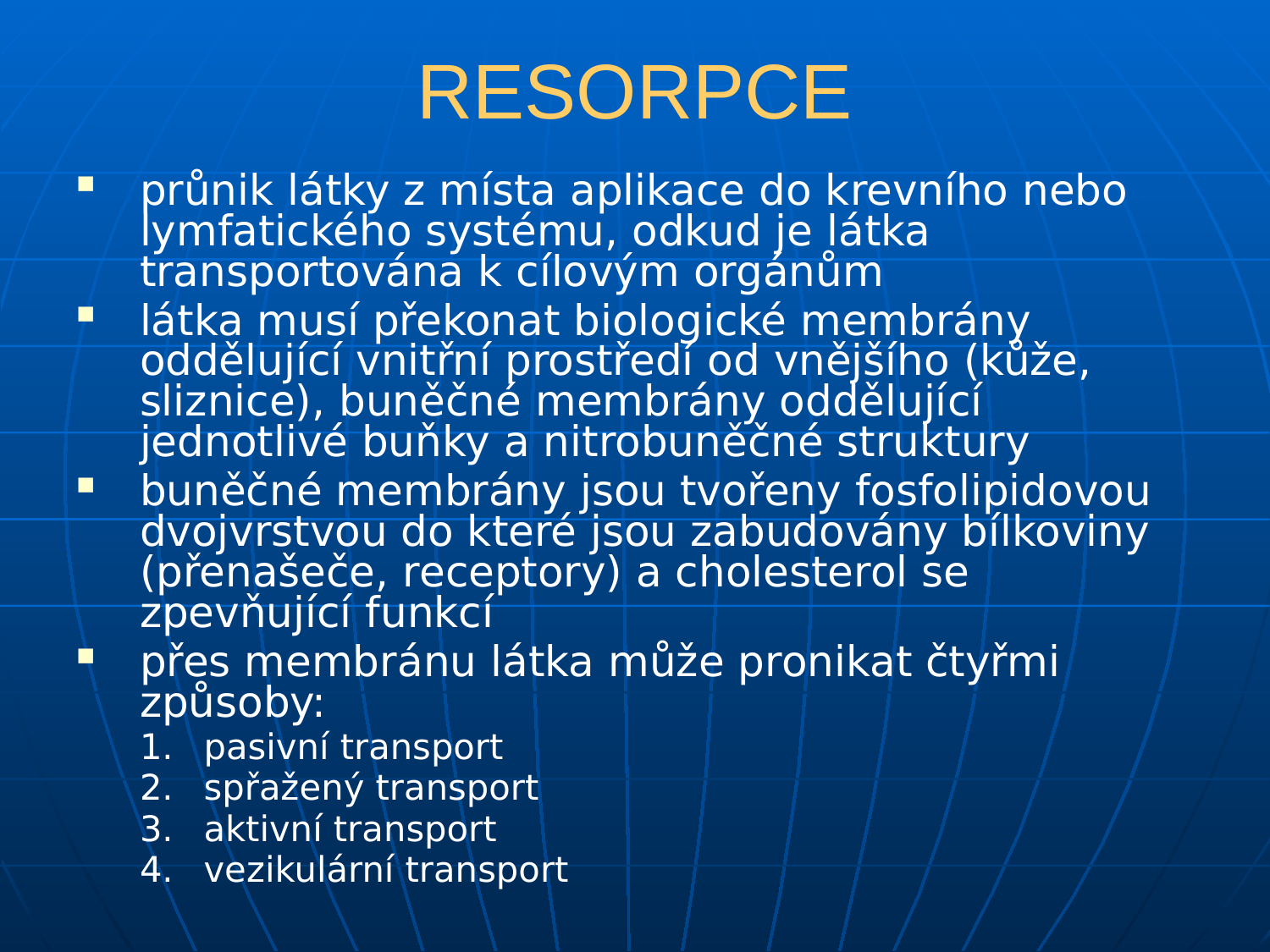

# RESORPCE
průnik látky z místa aplikace do krevního nebo lymfatického systému, odkud je látka transportována k cílovým orgánům
látka musí překonat biologické membrány oddělující vnitřní prostředí od vnějšího (kůže, sliznice), buněčné membrány oddělující jednotlivé buňky a nitrobuněčné struktury
buněčné membrány jsou tvořeny fosfolipidovou dvojvrstvou do které jsou zabudovány bílkoviny (přenašeče, receptory) a cholesterol se zpevňující funkcí
přes membránu látka může pronikat čtyřmi způsoby:
 pasivní transport
 spřažený transport
 aktivní transport
 vezikulární transport